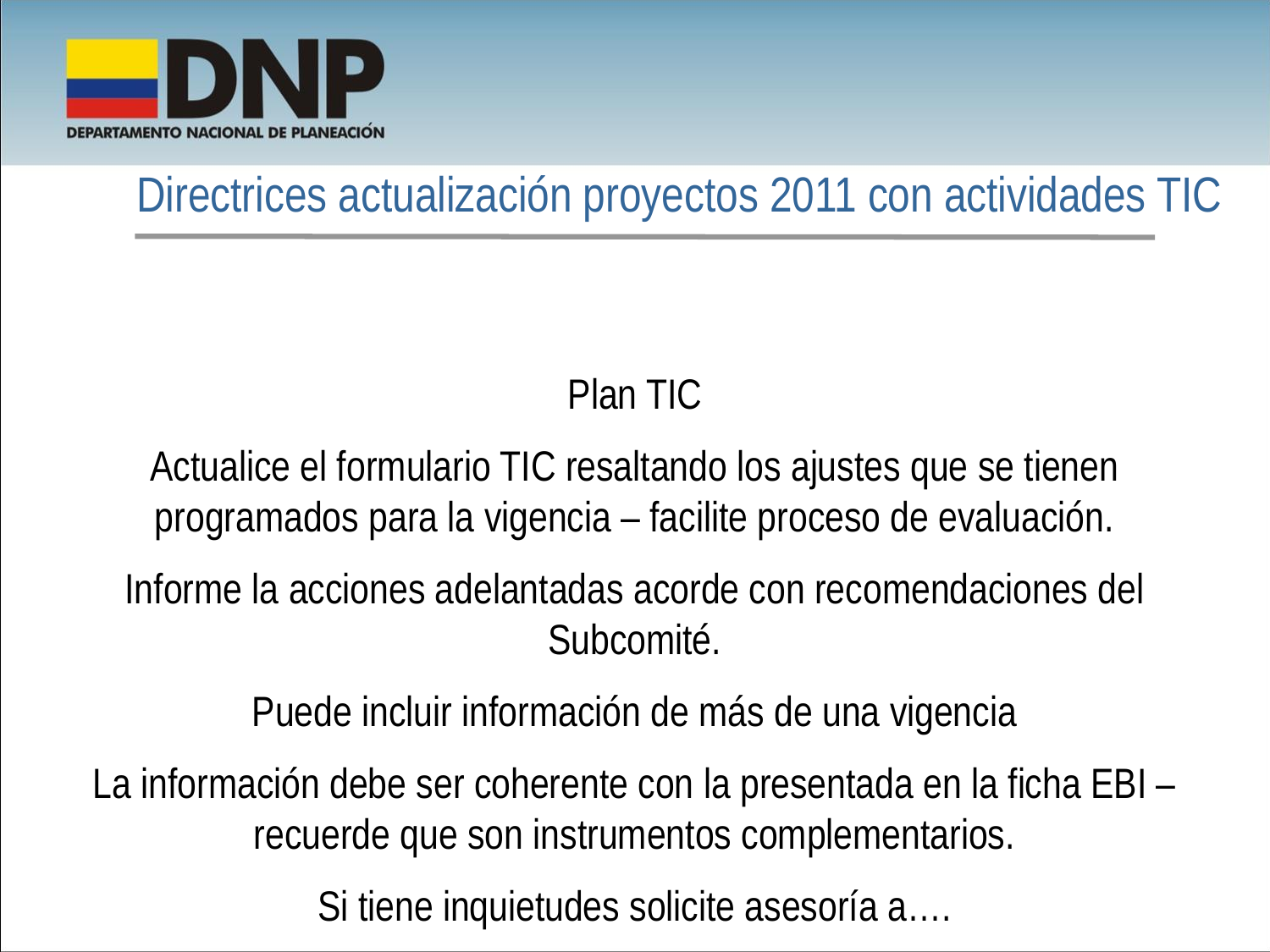

Directrices actualización proyectos 2011 con actividades TIC

Plan TIC
Actualice el formulario TIC resaltando los ajustes que se tienen programados para la vigencia – facilite proceso de evaluación.
Informe la acciones adelantadas acorde con recomendaciones del Subcomité.
Puede incluir información de más de una vigencia
La información debe ser coherente con la presentada en la ficha EBI – recuerde que son instrumentos complementarios.
Si tiene inquietudes solicite asesoría a….